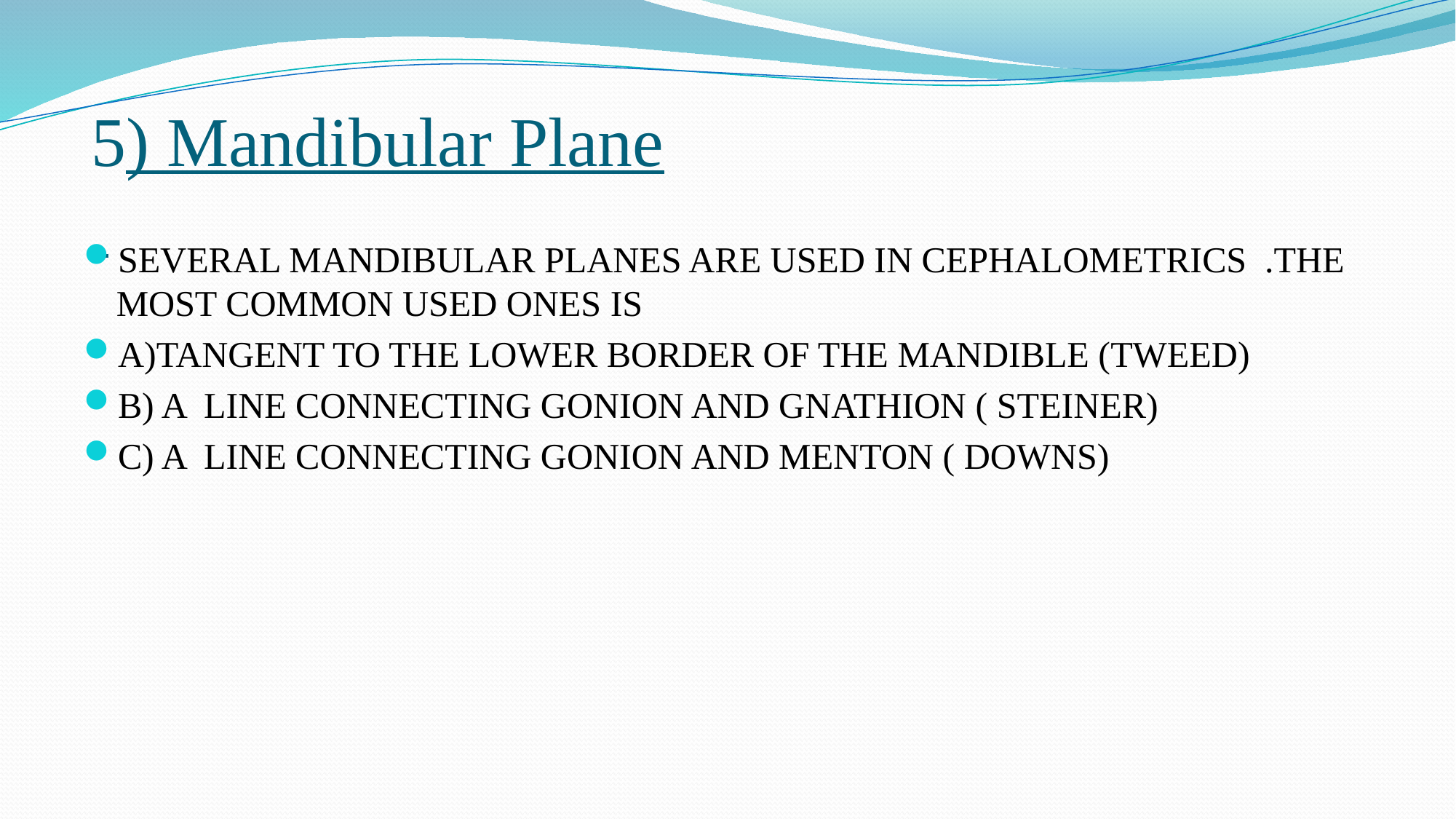

# 5) Mandibular Plane
SEVERAL MANDIBULAR PLANES ARE USED IN CEPHALOMETRICS  .THE MOST COMMON USED ONES IS
A)TANGENT TO THE LOWER BORDER OF THE MANDIBLE (TWEED)
B) A  LINE CONNECTING GONION AND GNATHION ( STEINER)
C) A  LINE CONNECTING GONION AND MENTON ( DOWNS)